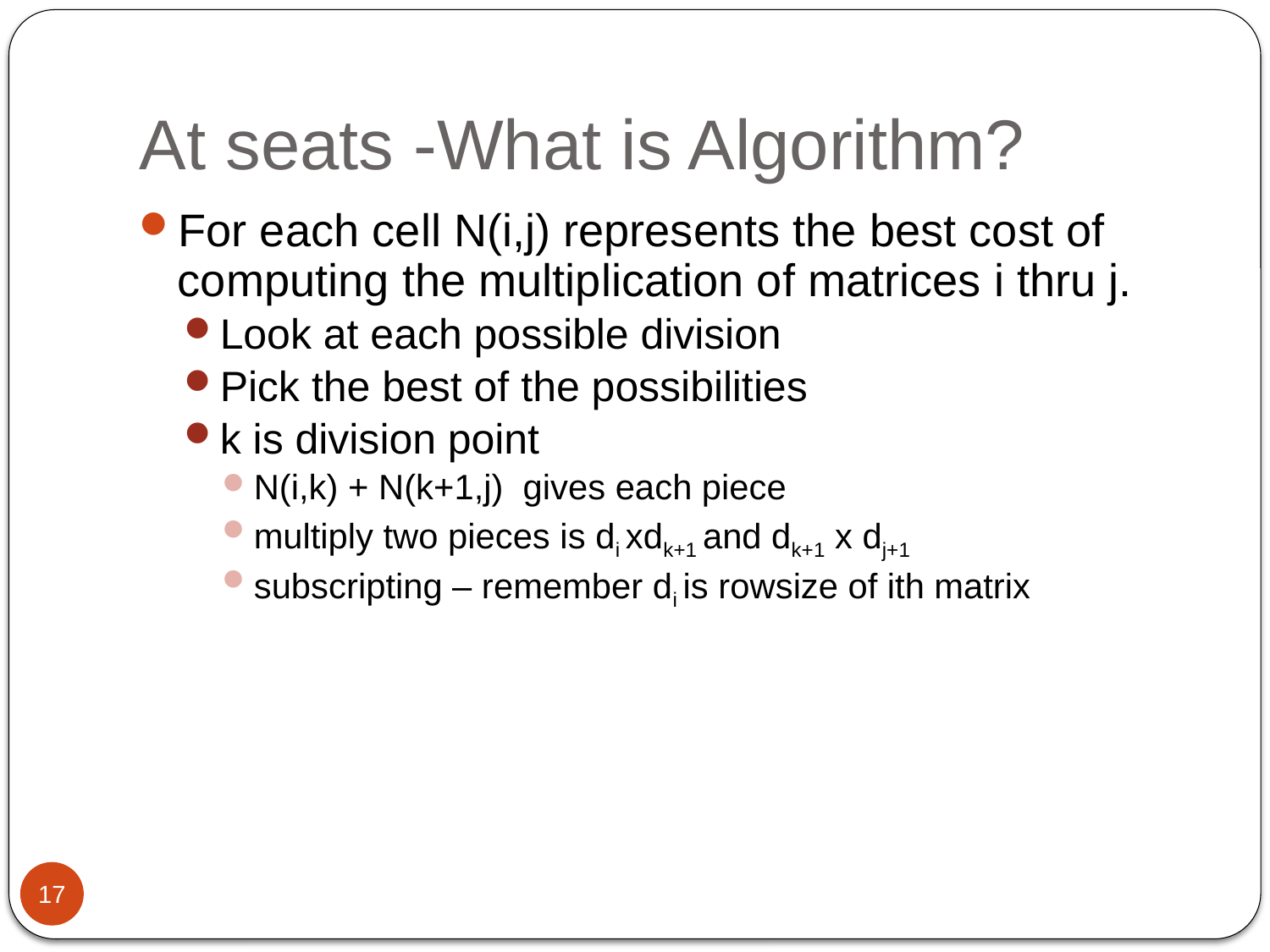

# At seats -What is Algorithm?
For each cell N(i,j) represents the best cost of computing the multiplication of matrices i thru j.
Look at each possible division
Pick the best of the possibilities
k is division point
N(i,k) + N(k+1,j)  gives each piece
multiply two pieces is di xdk+1 and dk+1 x dj+1
subscripting – remember di is rowsize of ith matrix
17